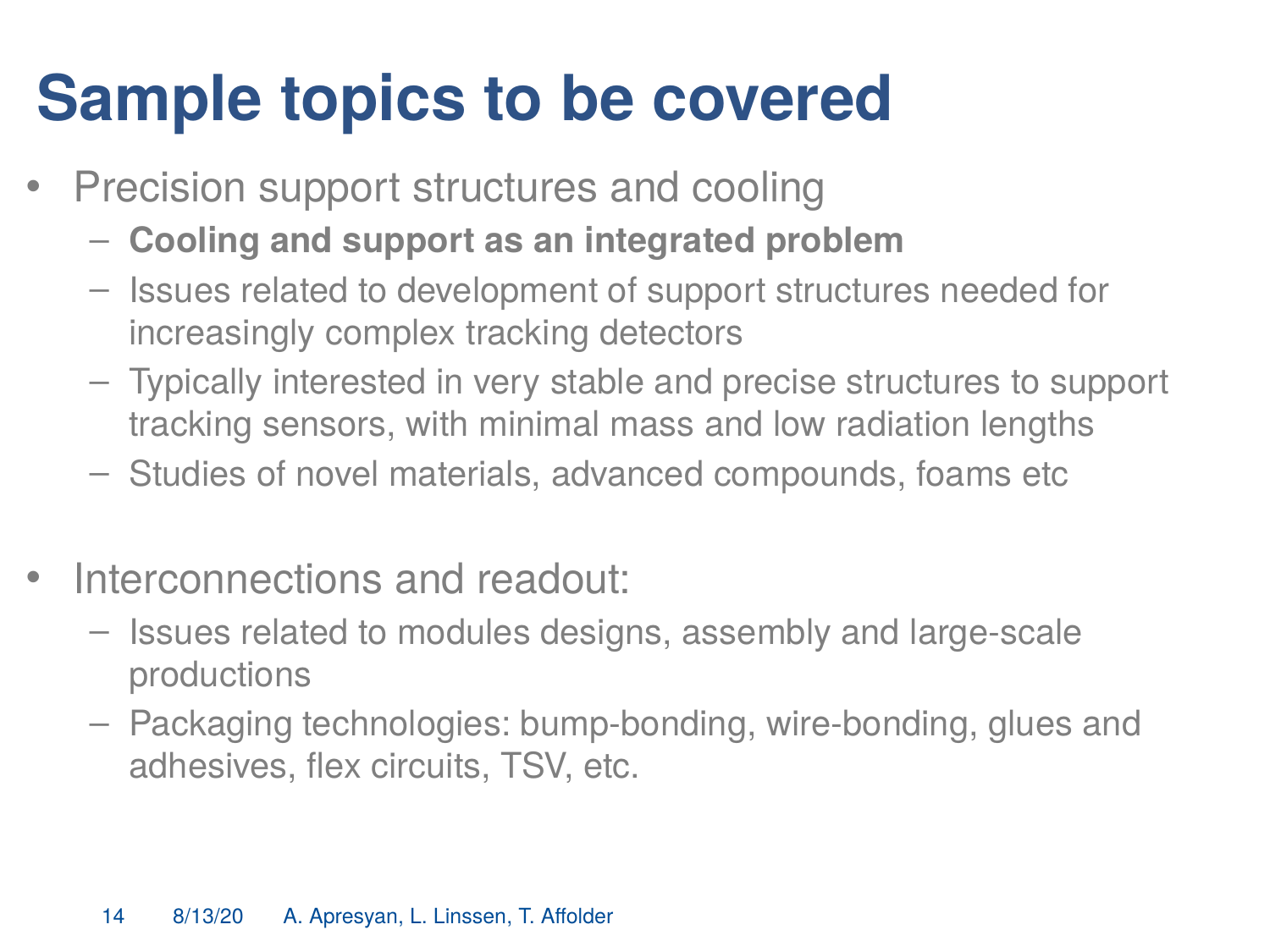

# Sample topics to be covered
Precision support structures and cooling
Cooling and support as an integrated problem
Issues related to development of support structures needed for increasingly complex tracking detectors
Typically interested in very stable and precise structures to support tracking sensors, with minimal mass and low radiation lengths
Studies of novel materials, advanced compounds, foams etc

Interconnections and readout:
Issues related to modules designs, assembly and large-scale productions
Packaging technologies: bump-bonding, wire-bonding, glues and adhesives, flex circuits, TSV, etc.

14
8/13/20
A. Apresyan, L. Linssen, T. Affolder